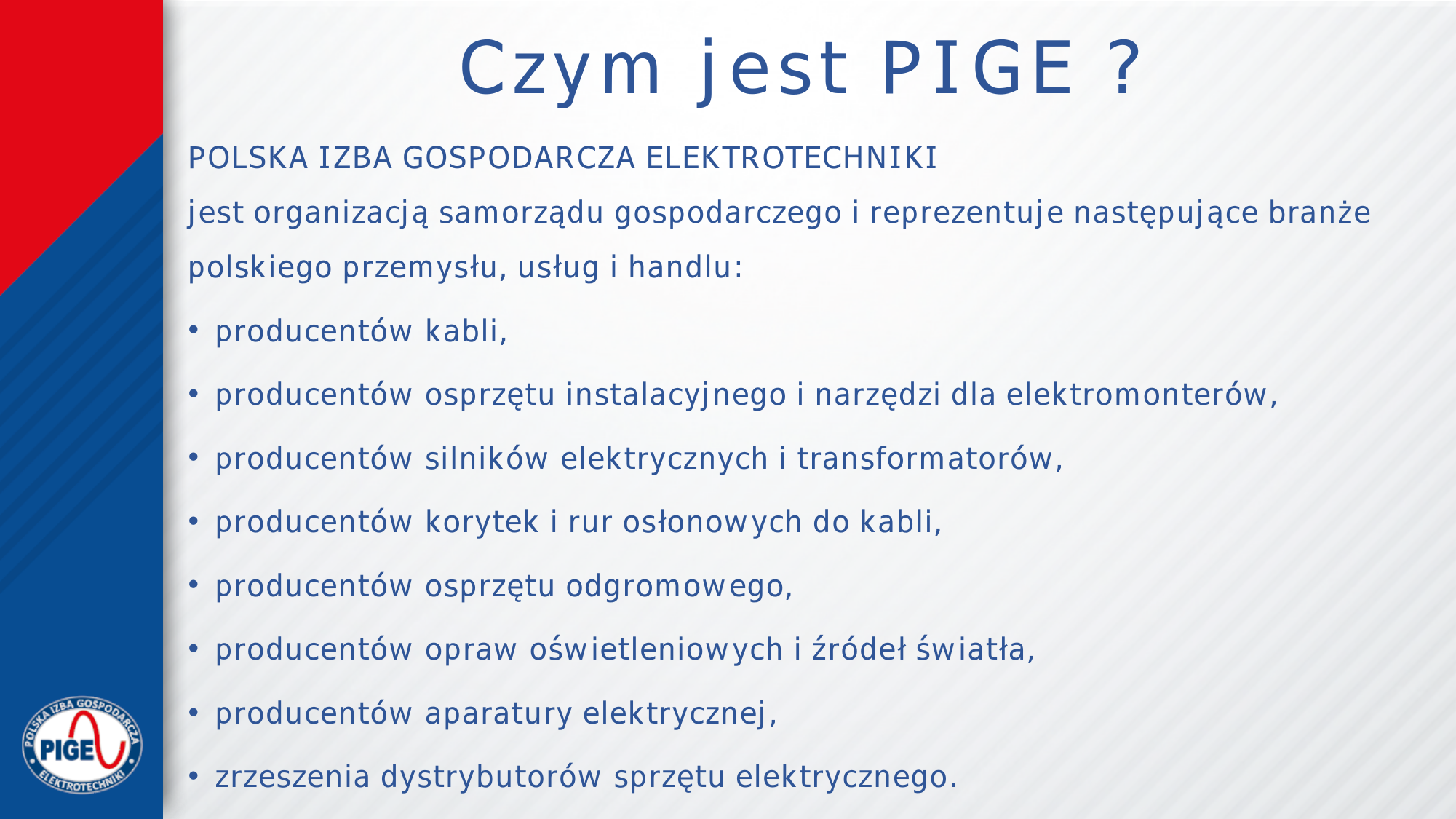

# Czym jest PIGE ?
POLSKA IZBA GOSPODARCZA ELEKTROTECHNIKI
jest organizacją samorządu gospodarczego i reprezentuje następujące branże polskiego przemysłu, usług i handlu:
producentów kabli,
producentów osprzętu instalacyjnego i narzędzi dla elektromonterów,
producentów silników elektrycznych i transformatorów,
producentów korytek i rur osłonowych do kabli,
producentów osprzętu odgromowego,
producentów opraw oświetleniowych i źródeł światła,
producentów aparatury elektrycznej,
zrzeszenia dystrybutorów sprzętu elektrycznego.